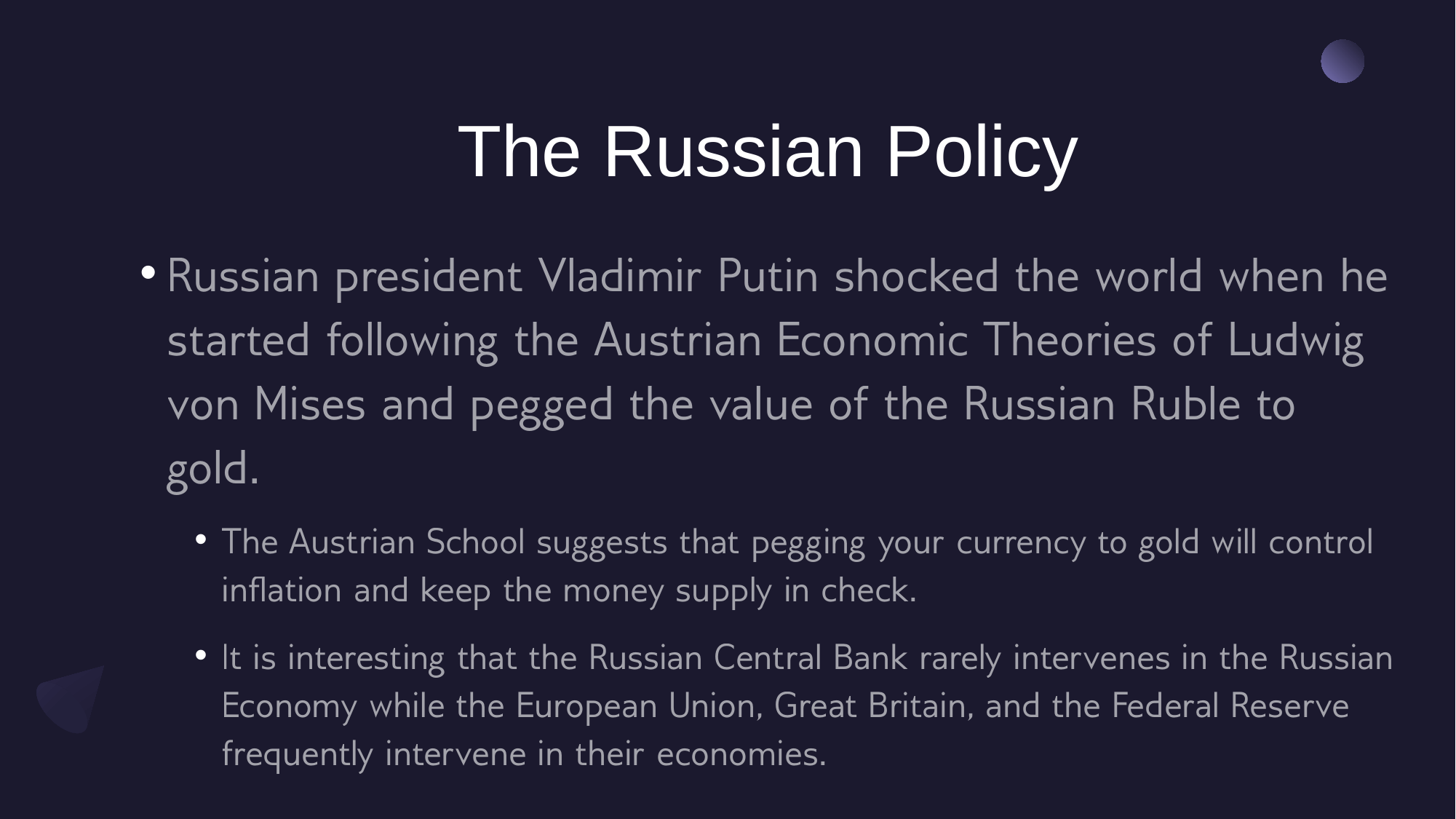

# The Russian Policy
Russian president Vladimir Putin shocked the world when he started following the Austrian Economic Theories of Ludwig von Mises and pegged the value of the Russian Ruble to gold.
The Austrian School suggests that pegging your currency to gold will control inflation and keep the money supply in check.
It is interesting that the Russian Central Bank rarely intervenes in the Russian Economy while the European Union, Great Britain, and the Federal Reserve frequently intervene in their economies.